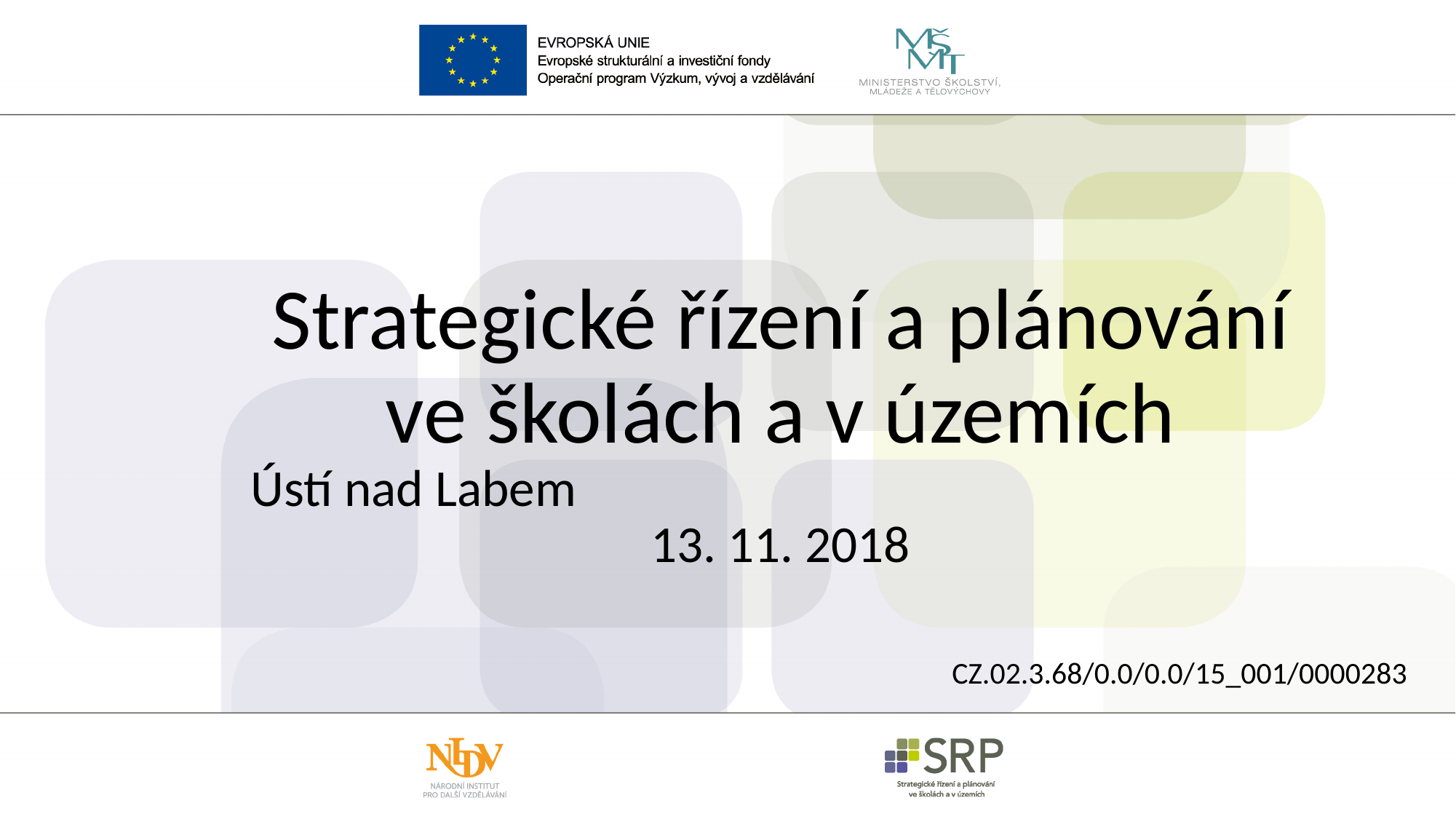

# Strategické řízení a plánování ve školách a v územích Ústí nad Labem 13. 11. 2018
CZ.02.3.68/0.0/0.0/15_001/0000283